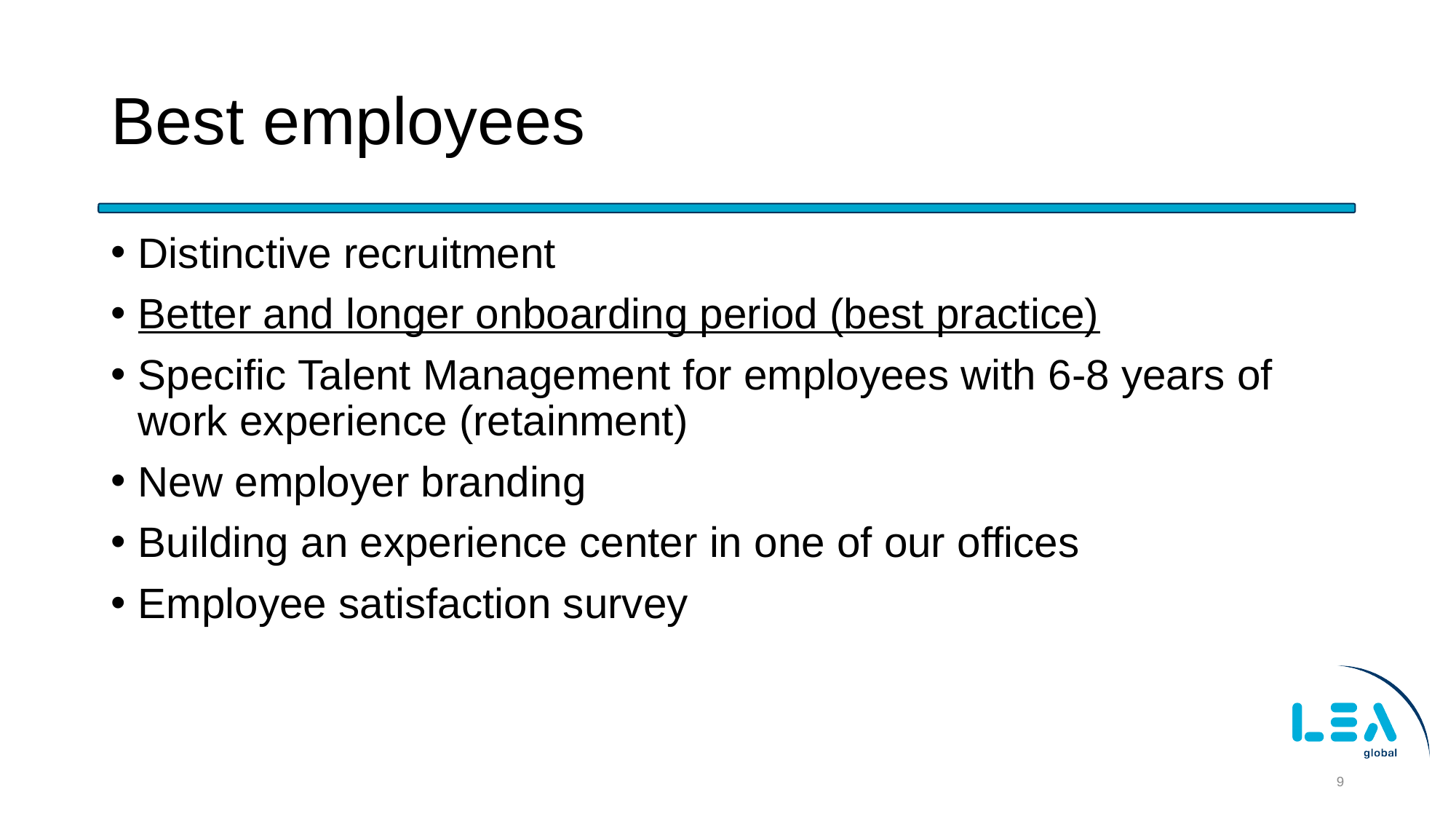

# Best employees
Distinctive recruitment
Better and longer onboarding period (best practice)
Specific Talent Management for employees with 6-8 years of work experience (retainment)
New employer branding
Building an experience center in one of our offices
Employee satisfaction survey
9